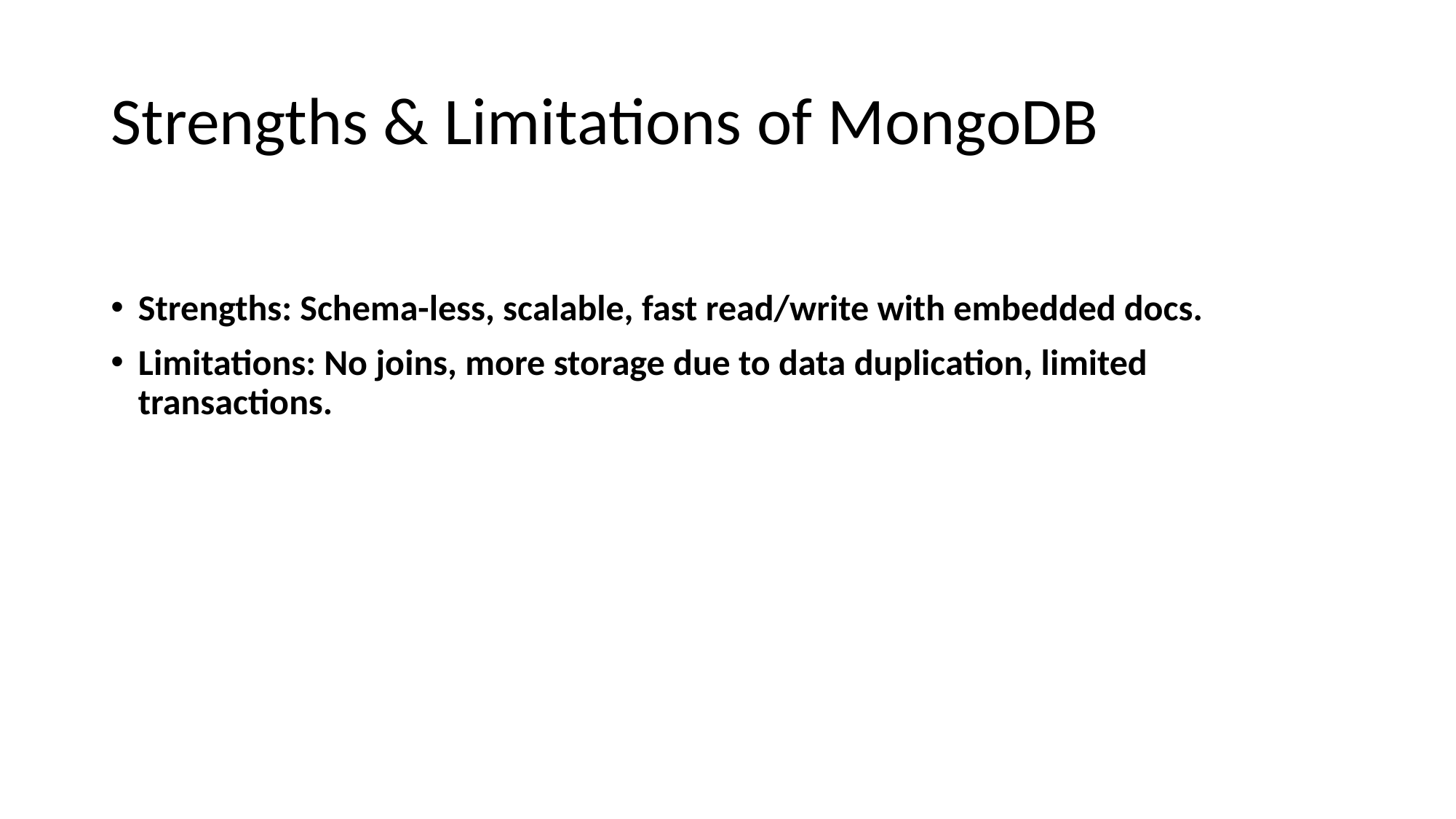

# Strengths & Limitations of MongoDB

Strengths: Schema-less, scalable, fast read/write with embedded docs.
Limitations: No joins, more storage due to data duplication, limited transactions.